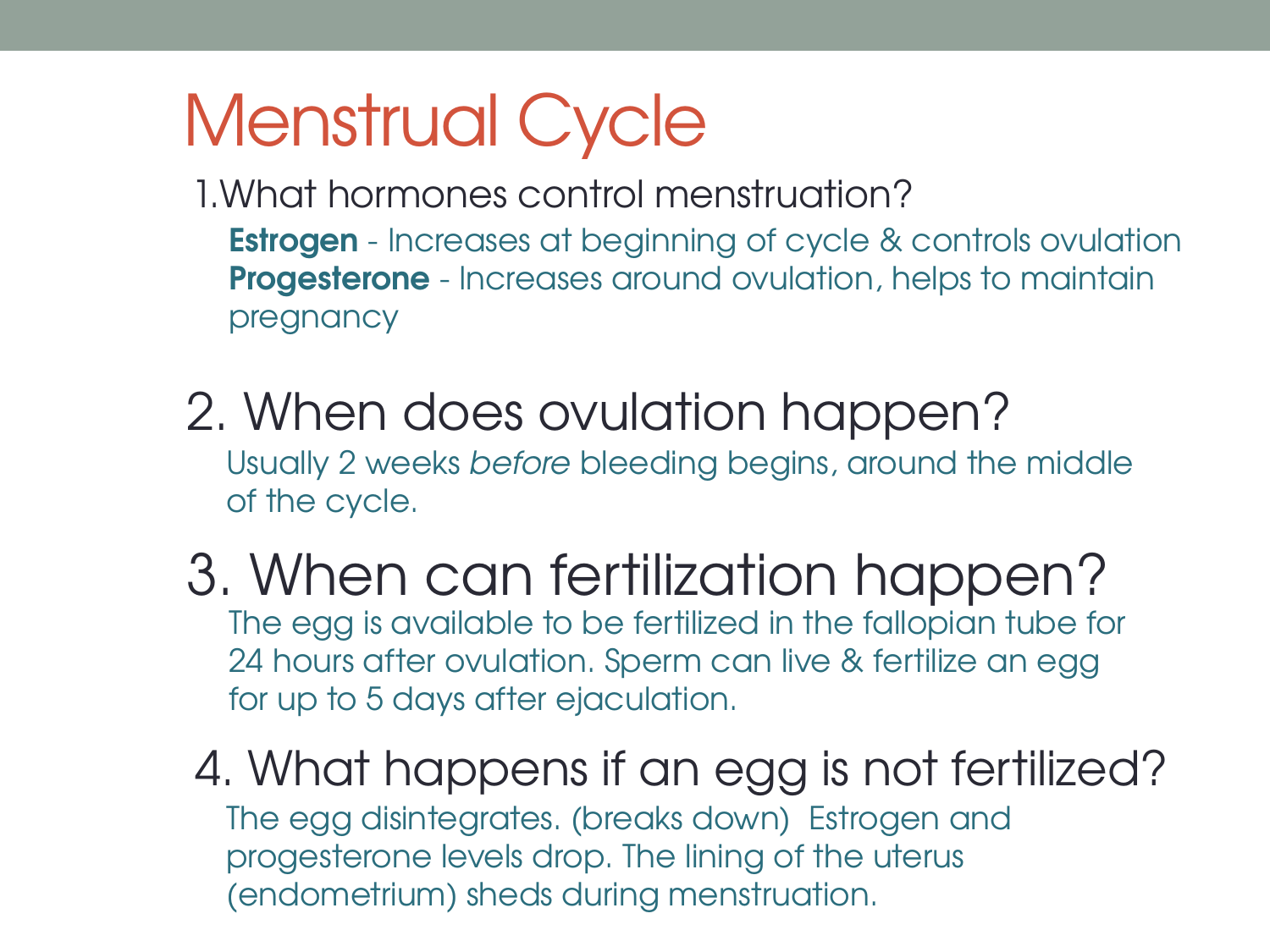

# Menstrual Cycle
1.What hormones control menstruation?
Estrogen - Increases at beginning of cycle & controls ovulation
Progesterone - Increases around ovulation, helps to maintain pregnancy
2. When does ovulation happen?
Usually 2 weeks before bleeding begins, around the middle of the cycle.
3. When can fertilization happen?
The egg is available to be fertilized in the fallopian tube for 24 hours after ovulation. Sperm can live & fertilize an egg for up to 5 days after ejaculation.
4. What happens if an egg is not fertilized?
The egg disintegrates. (breaks down)  Estrogen and progesterone levels drop. The lining of the uterus (endometrium) sheds during menstruation.